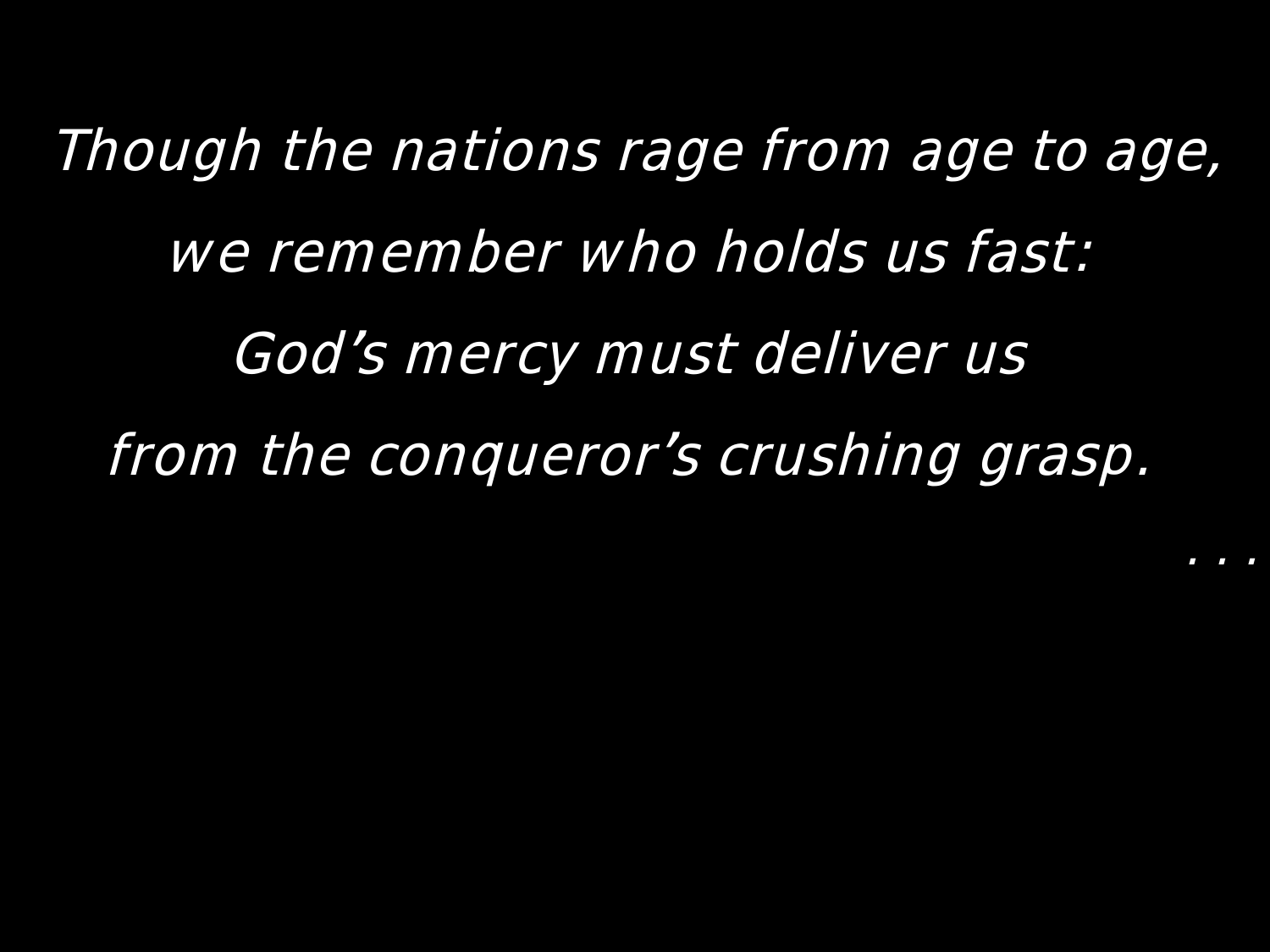

Though the nations rage from age to age,
we remember who holds us fast:
God’s mercy must deliver us
from the conqueror’s crushing grasp.
. . .